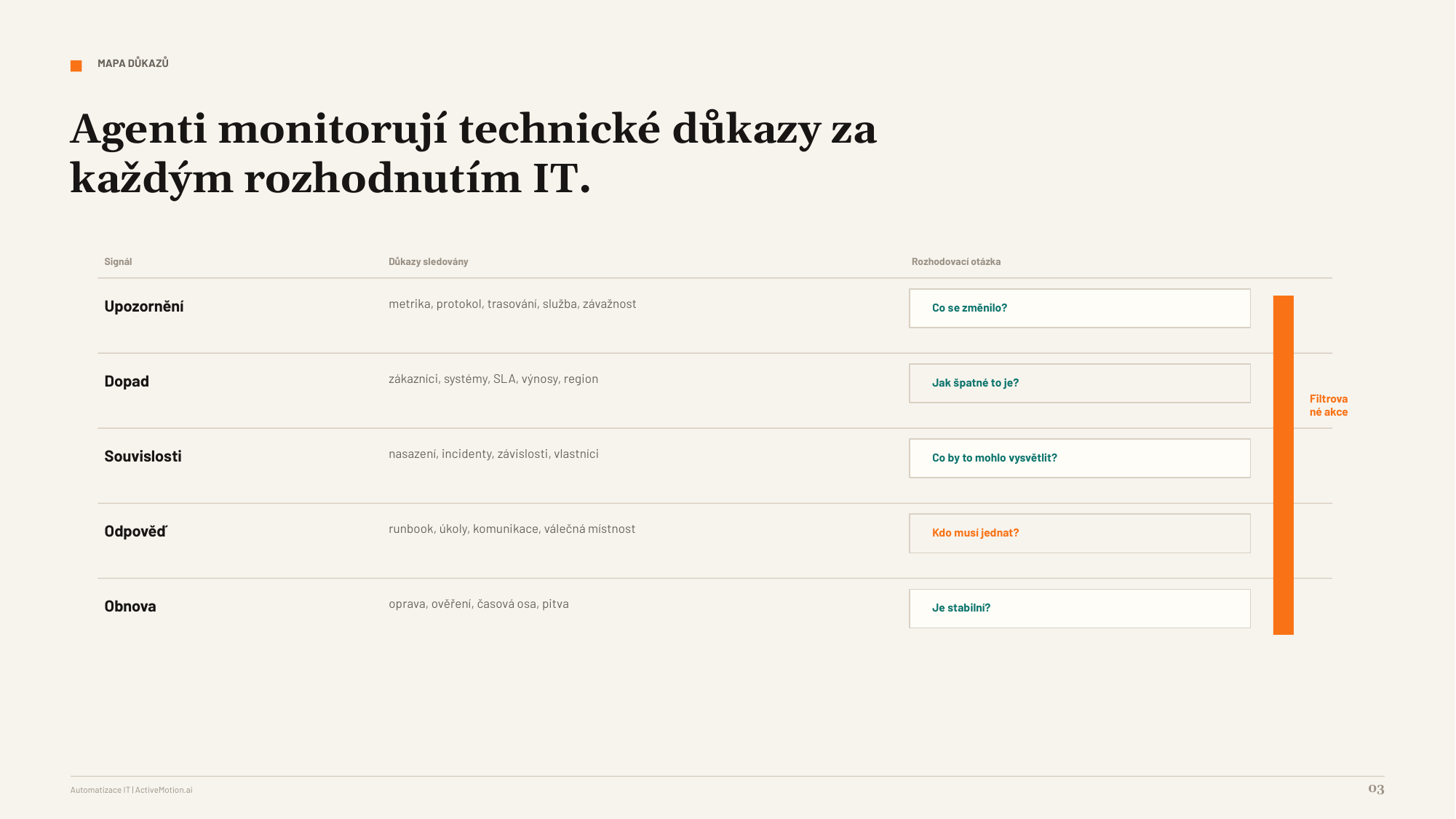

MAPA DŮKAZŮ

Agenti monitorují technické důkazy za každým rozhodnutím IT.
Signál
Důkazy sledovány
Rozhodovací otázka

Upozornění
metrika, protokol, trasování, služba, závažnost

Co se změnilo?

Dopad
zákazníci, systémy, SLA, výnosy, region
Jak špatné to je?
Filtrované akce

Souvislosti
nasazení, incidenty, závislosti, vlastníci
Co by to mohlo vysvětlit?

Odpověď
runbook, úkoly, komunikace, válečná místnost
Kdo musí jednat?

Obnova
oprava, ověření, časová osa, pitva
Je stabilní?

03
Automatizace IT | ActiveMotion.ai